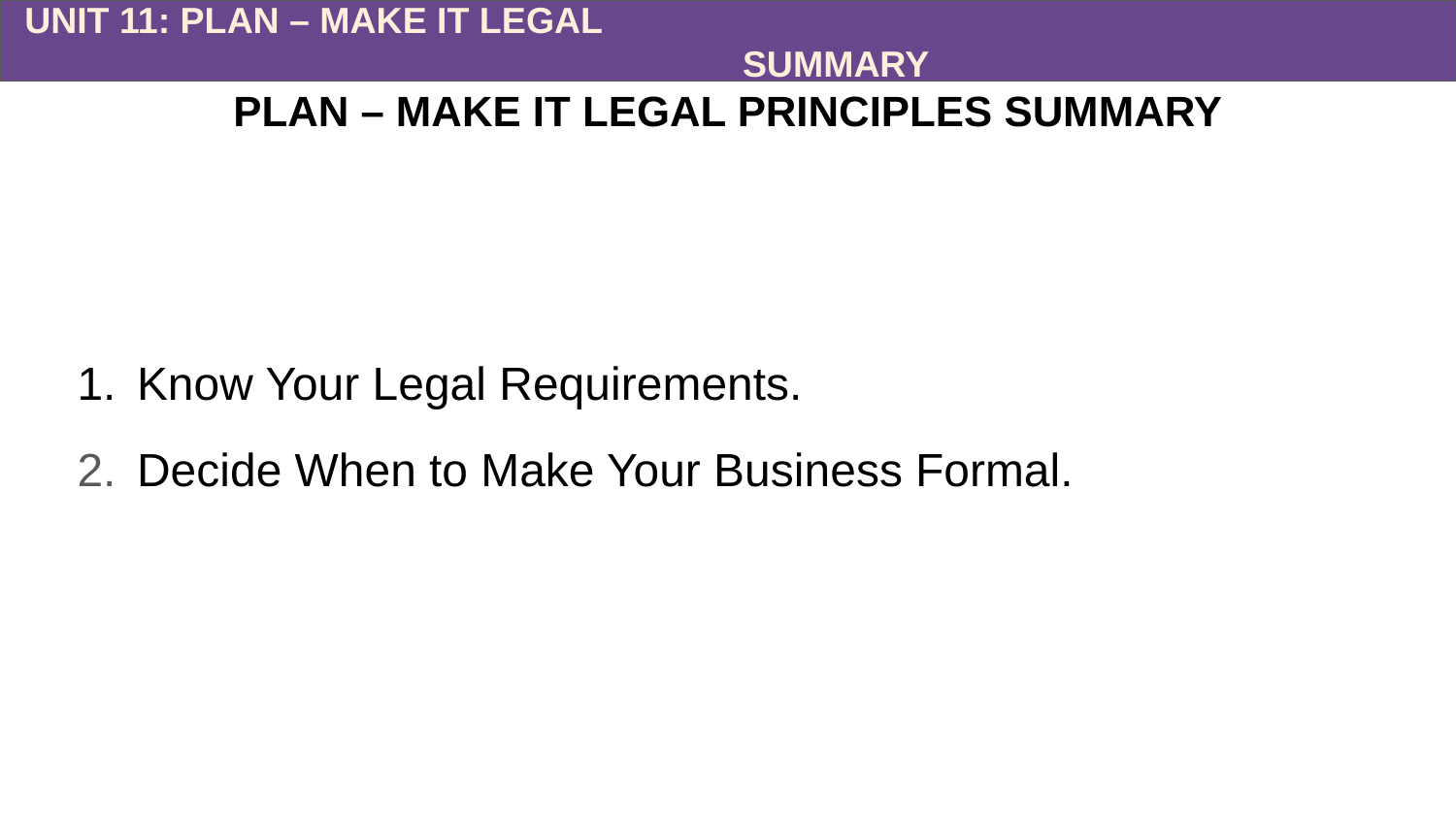

UNIT 11: PLAN – MAKE IT LEGAL							     			SUMMARY
PLAN – MAKE IT LEGAL PRINCIPLES SUMMARY

Know Your Legal Requirements.
Decide When to Make Your Business Formal.